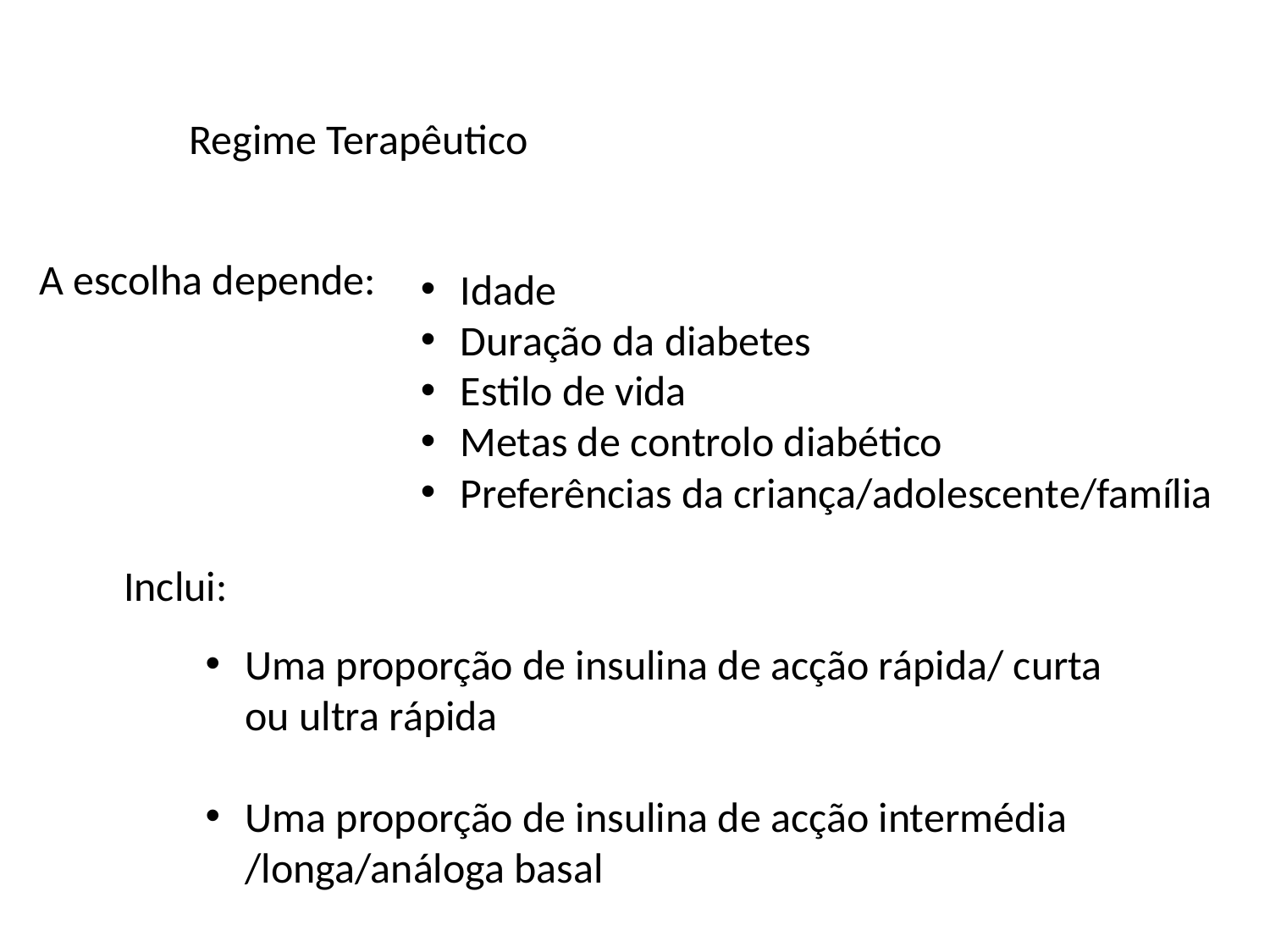

Regime Terapêutico
A escolha depende:
Idade
Duração da diabetes
Estilo de vida
Metas de controlo diabético
Preferências da criança/adolescente/família
Inclui:
Uma proporção de insulina de acção rápida/ curta ou ultra rápida

Uma proporção de insulina de acção intermédia /longa/análoga basal